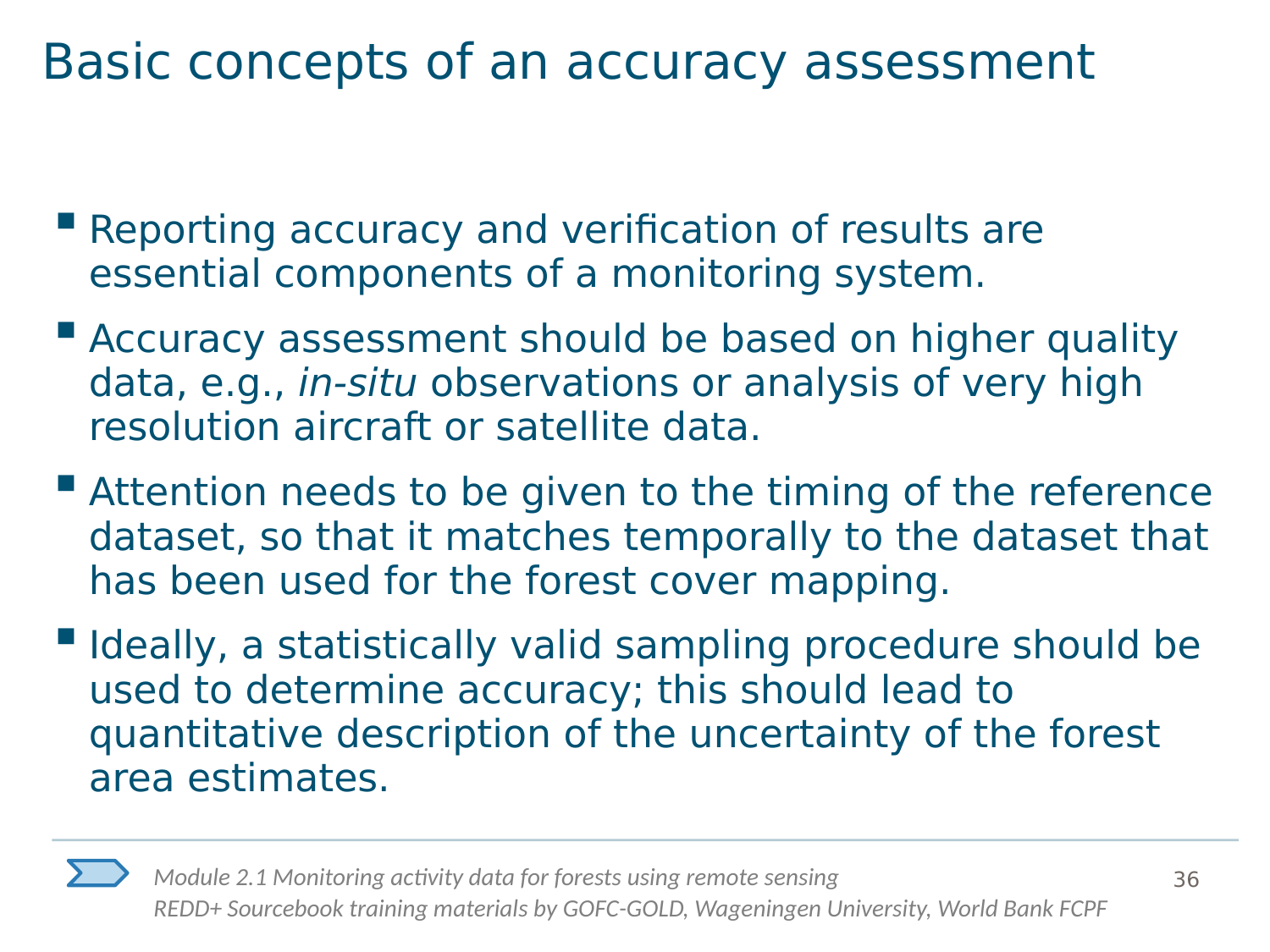

# Basic concepts of an accuracy assessment
Reporting accuracy and verification of results are essential components of a monitoring system.
Accuracy assessment should be based on higher quality data, e.g., in-situ observations or analysis of very high resolution aircraft or satellite data.
Attention needs to be given to the timing of the reference dataset, so that it matches temporally to the dataset that has been used for the forest cover mapping.
Ideally, a statistically valid sampling procedure should be used to determine accuracy; this should lead to quantitative description of the uncertainty of the forest area estimates.